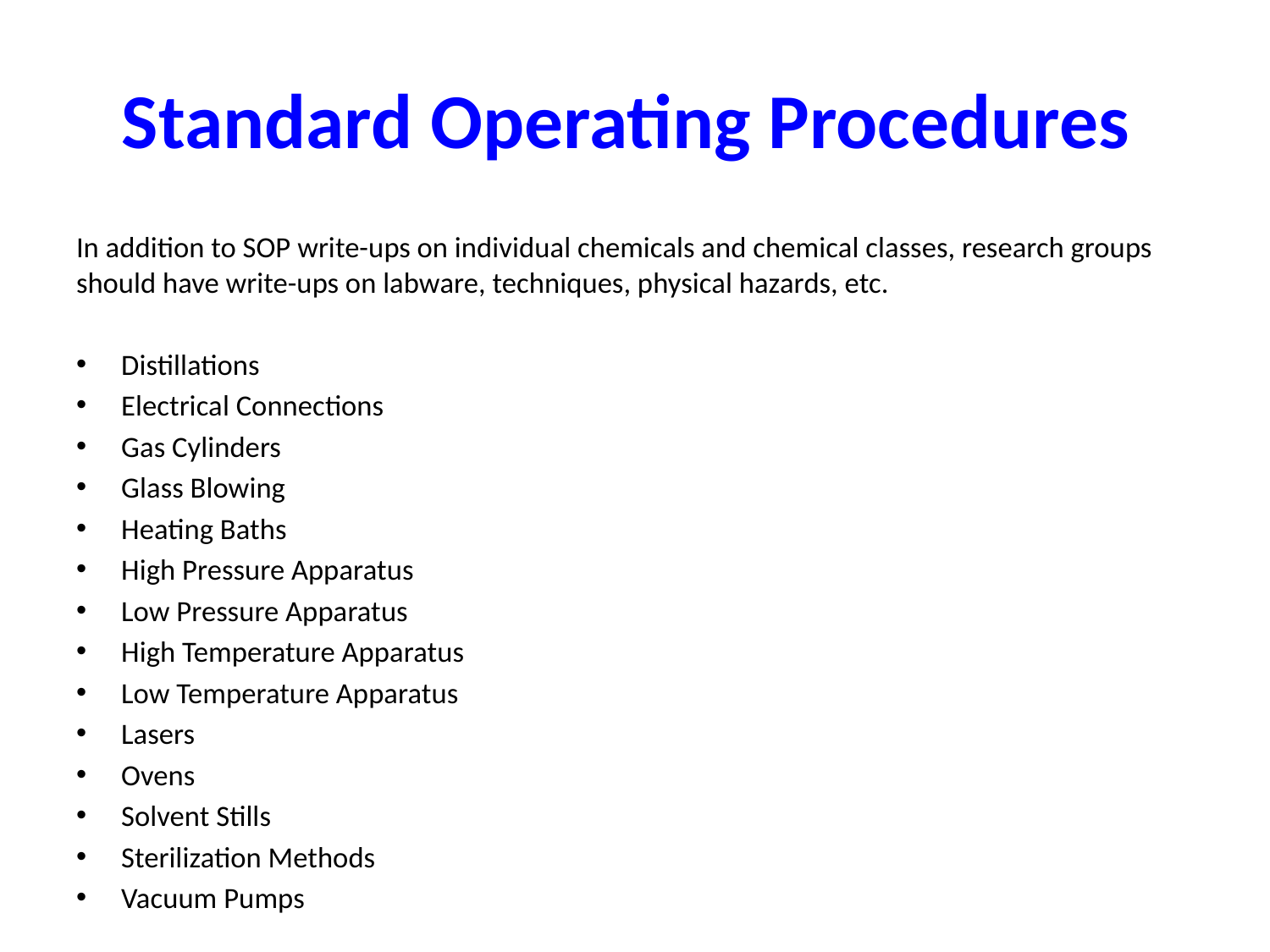

# Standard Operating Procedures
In addition to SOP write-ups on individual chemicals and chemical classes, research groups should have write-ups on labware, techniques, physical hazards, etc.

Distillations
Electrical Connections
Gas Cylinders
Glass Blowing
Heating Baths
High Pressure Apparatus
Low Pressure Apparatus
High Temperature Apparatus
Low Temperature Apparatus
Lasers
Ovens
Solvent Stills
Sterilization Methods
Vacuum Pumps